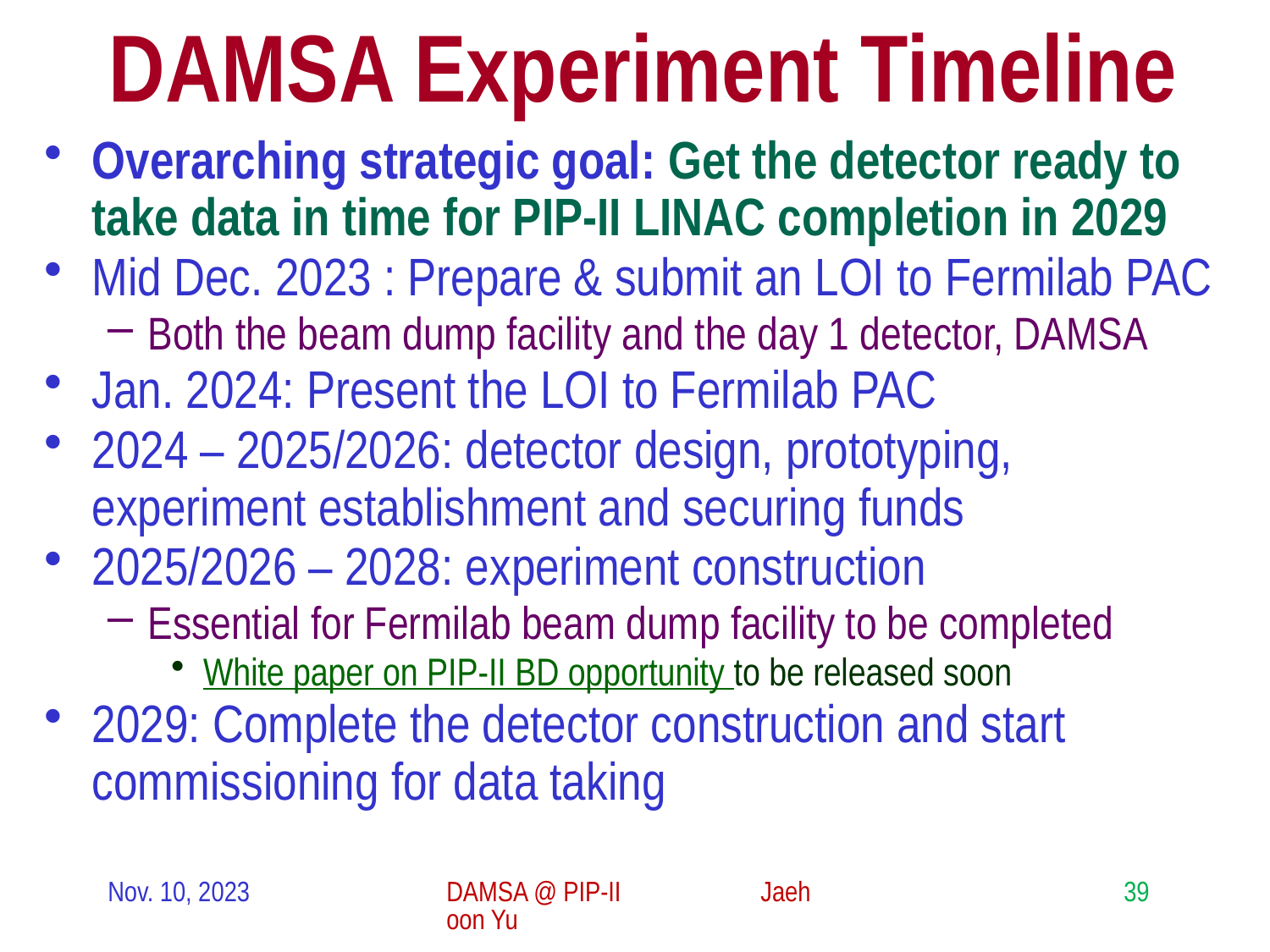

# DAMSA Experiment Timeline
Overarching strategic goal: Get the detector ready to take data in time for PIP-II LINAC completion in 2029
Mid Dec. 2023 : Prepare & submit an LOI to Fermilab PAC
Both the beam dump facility and the day 1 detector, DAMSA
Jan. 2024: Present the LOI to Fermilab PAC
2024 – 2025/2026: detector design, prototyping, experiment establishment and securing funds
2025/2026 – 2028: experiment construction
Essential for Fermilab beam dump facility to be completed
White paper on PIP-II BD opportunity to be released soon
2029: Complete the detector construction and start commissioning for data taking
Nov. 10, 2023
DAMSA @ PIP-II                      Jaehoon Yu
39